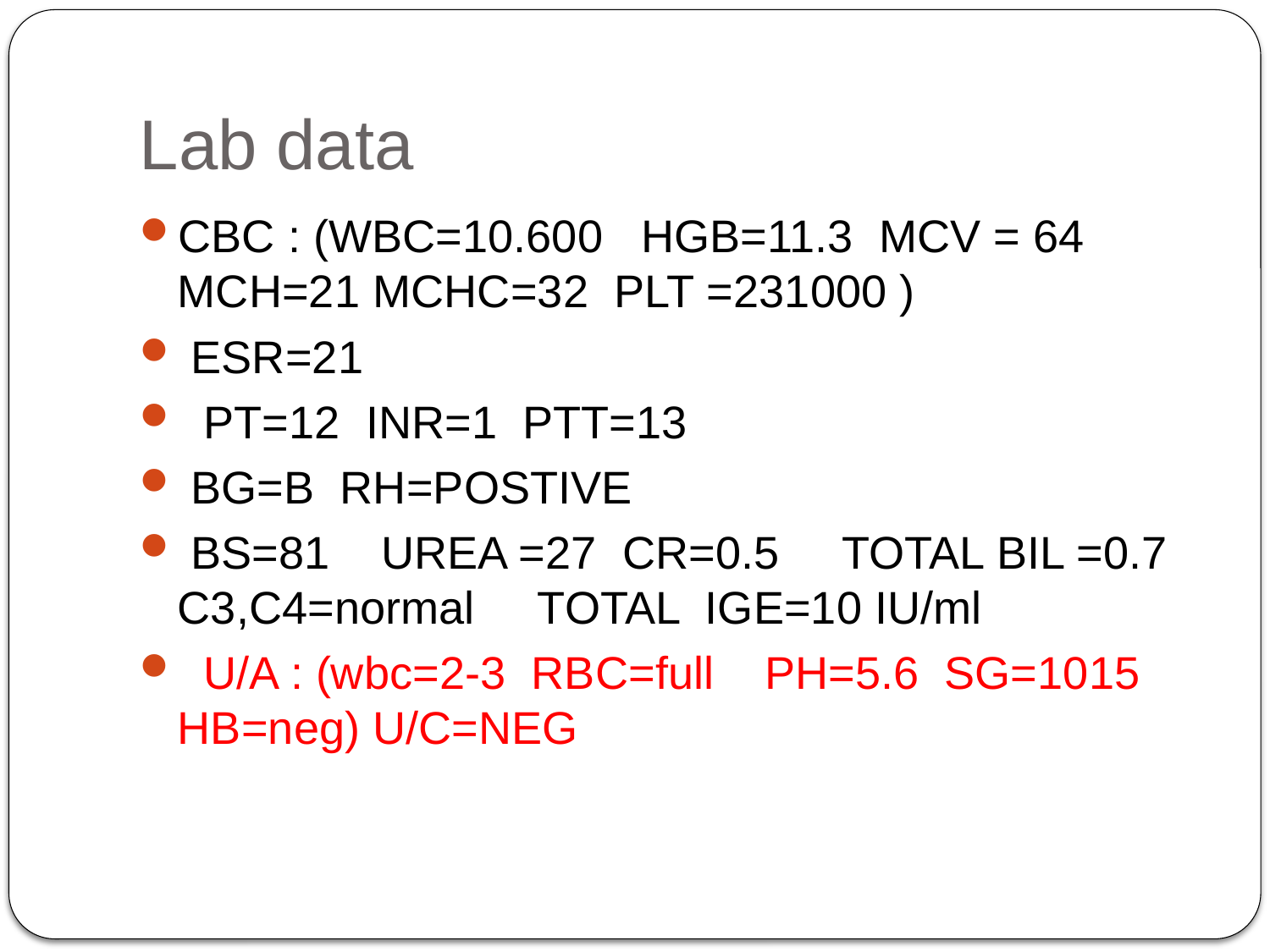

# Lab data
CBC : (WBC=10.600   HGB=11.3  MCV = 64  MCH=21 MCHC=32  PLT =231000 )
 ESR=21
  PT=12  INR=1  PTT=13
 BG=B  RH=POSTIVE
 BS=81    UREA =27  CR=0.5     TOTAL BIL =0.7  C3,C4=normal     TOTAL  IGE=10 IU/ml
  U/A : (wbc=2-3  RBC=full    PH=5.6  SG=1015 HB=neg) U/C=NEG